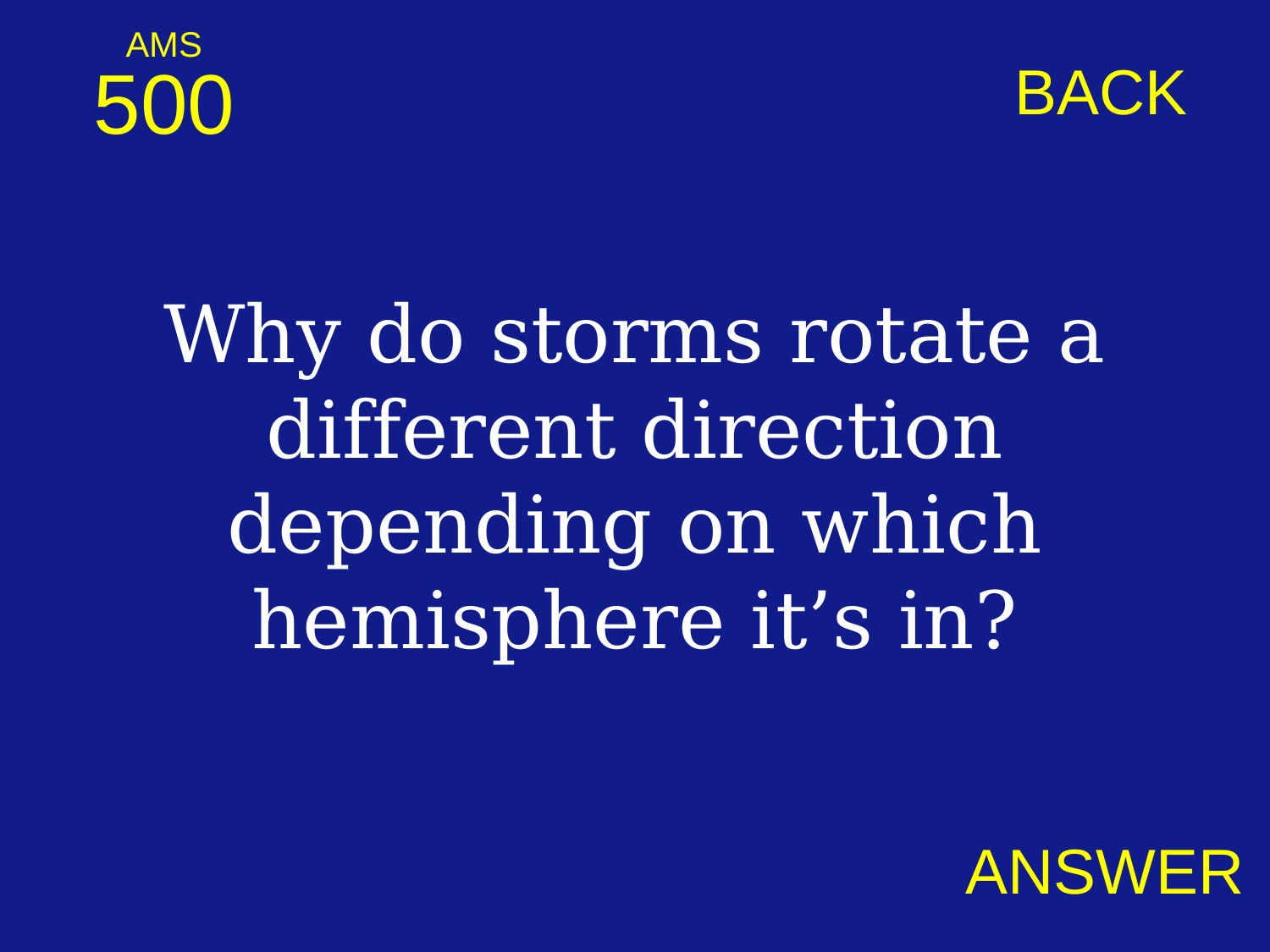

AMS
500
BACK
Why do storms rotate a different direction depending on which hemisphere it’s in?

ANSWER